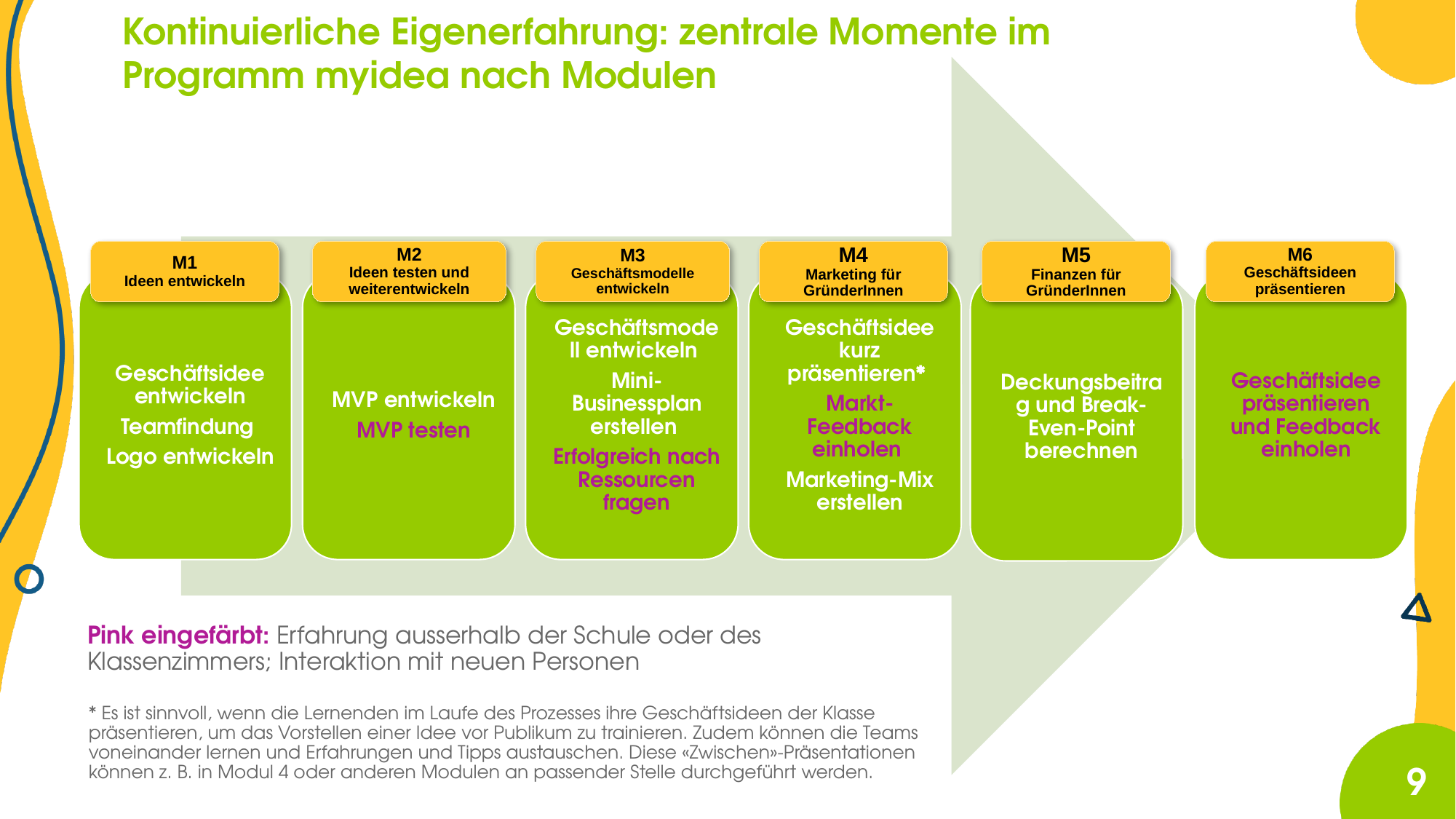

Kontinuierliche Eigenerfahrung: zentrale Momente im Programm myidea nach Modulen
Geschäftsidee entwickeln
Teamfindung
Logo entwickeln
MVP entwickeln
MVP testen
Geschäftsmodell entwickeln
Mini-Businessplan erstellen
Erfolgreich nach Ressourcen fragen
Geschäftsidee kurz präsentieren*
Markt-Feedback einholen
Marketing-Mix erstellen
Deckungsbeitrag und Break-Even-Point berechnen
Geschäftsidee präsentieren und Feedback einholen
M1
Ideen entwickeln
M2
Ideen testen und weiterentwickeln
M3
Geschäftsmodelle entwickeln
M4
Marketing für GründerInnen
M5
Finanzen für GründerInnen
M6
Geschäftsideen präsentieren
Pink eingefärbt: Erfahrung ausserhalb der Schule oder des Klassenzimmers; Interaktion mit neuen Personen
* Es ist sinnvoll, wenn die Lernenden im Laufe des Prozesses ihre Geschäftsideen der Klasse präsentieren, um das Vorstellen einer Idee vor Publikum zu trainieren. Zudem können die Teams voneinander lernen und Erfahrungen und Tipps austauschen. Diese «Zwischen»-Präsentationen können z. B. in Modul 4 oder anderen Modulen an passender Stelle durchgeführt werden.
9